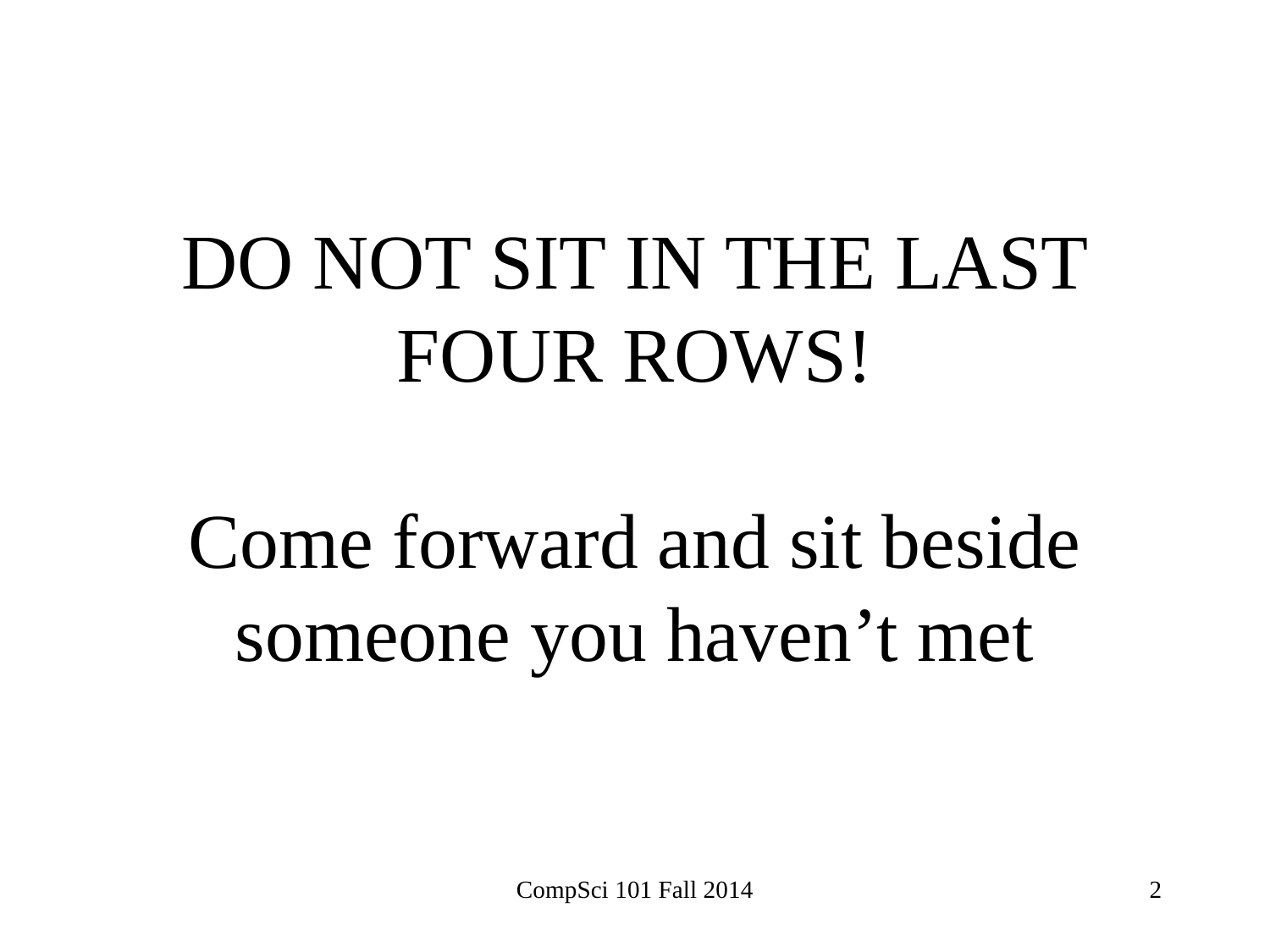

# DO NOT SIT IN THE LAST FOUR ROWS! Come forward and sit beside someone you haven’t met
CompSci 101 Fall 2014
2